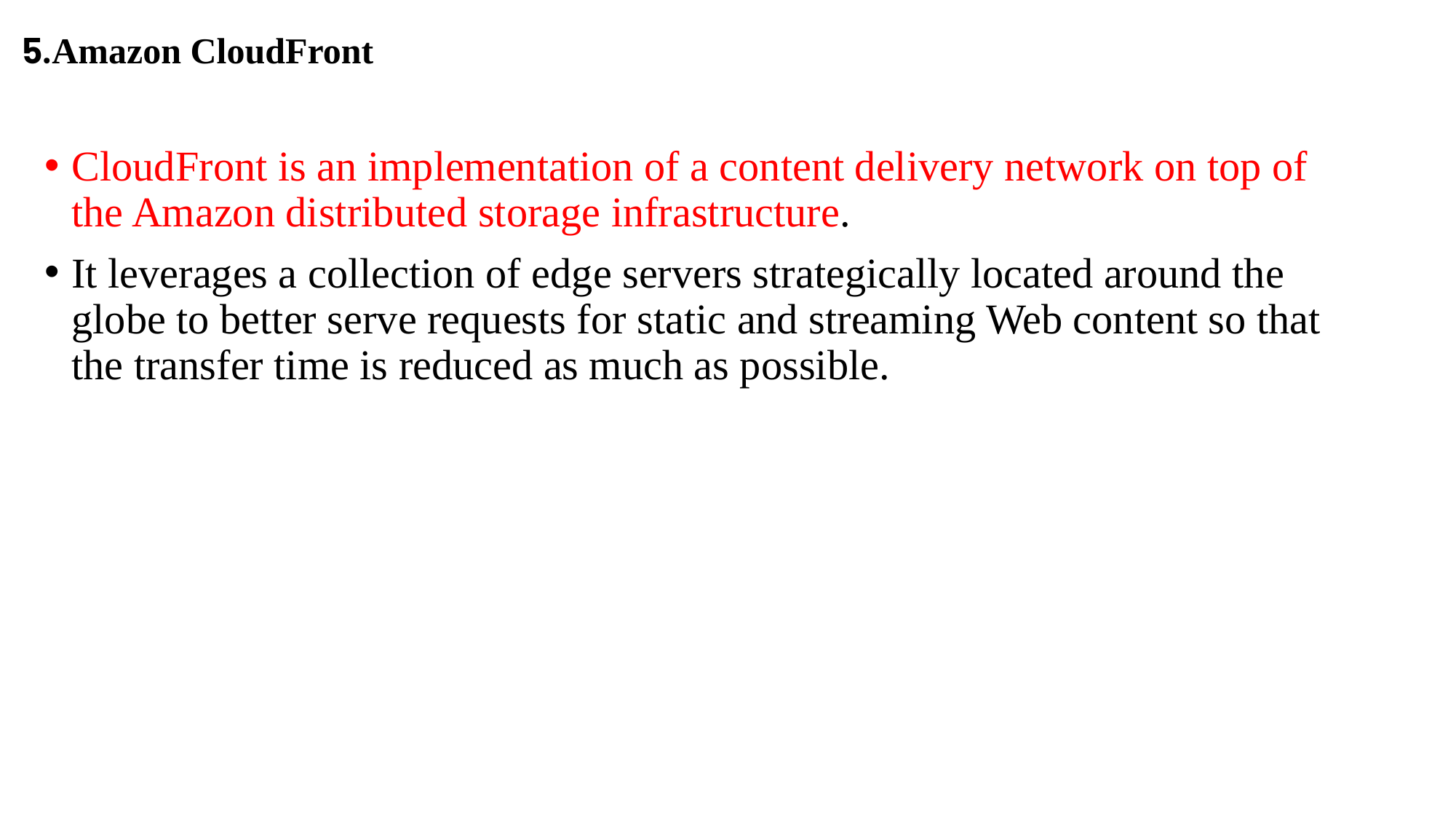

# 5.Amazon CloudFront
CloudFront is an implementation of a content delivery network on top of the Amazon distributed storage infrastructure.
It leverages a collection of edge servers strategically located around the globe to better serve requests for static and streaming Web content so that the transfer time is reduced as much as possible.